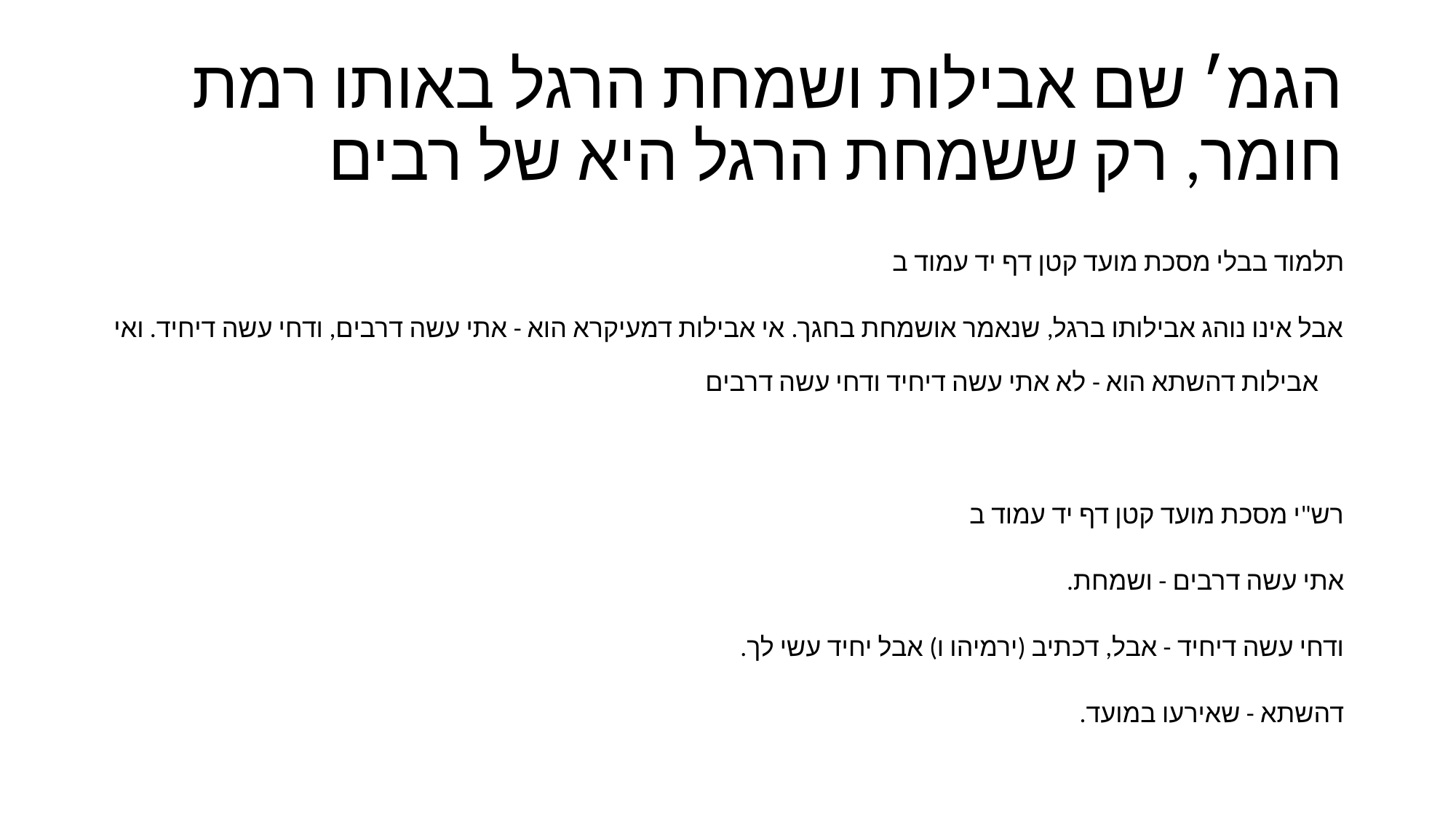

# הגמ׳ שם אבילות ושמחת הרגל באותו רמת חומר, רק ששמחת הרגל היא של רבים
תלמוד בבלי מסכת מועד קטן דף יד עמוד ב
אבל אינו נוהג אבילותו ברגל, שנאמר אושמחת בחגך. אי אבילות דמעיקרא הוא - אתי עשה דרבים, ודחי עשה דיחיד. ואי אבילות דהשתא הוא - לא אתי עשה דיחיד ודחי עשה דרבים

רש"י מסכת מועד קטן דף יד עמוד ב
אתי עשה דרבים - ושמחת.
ודחי עשה דיחיד - אבל, דכתיב (ירמיהו ו) אבל יחיד עשי לך.
דהשתא - שאירעו במועד.